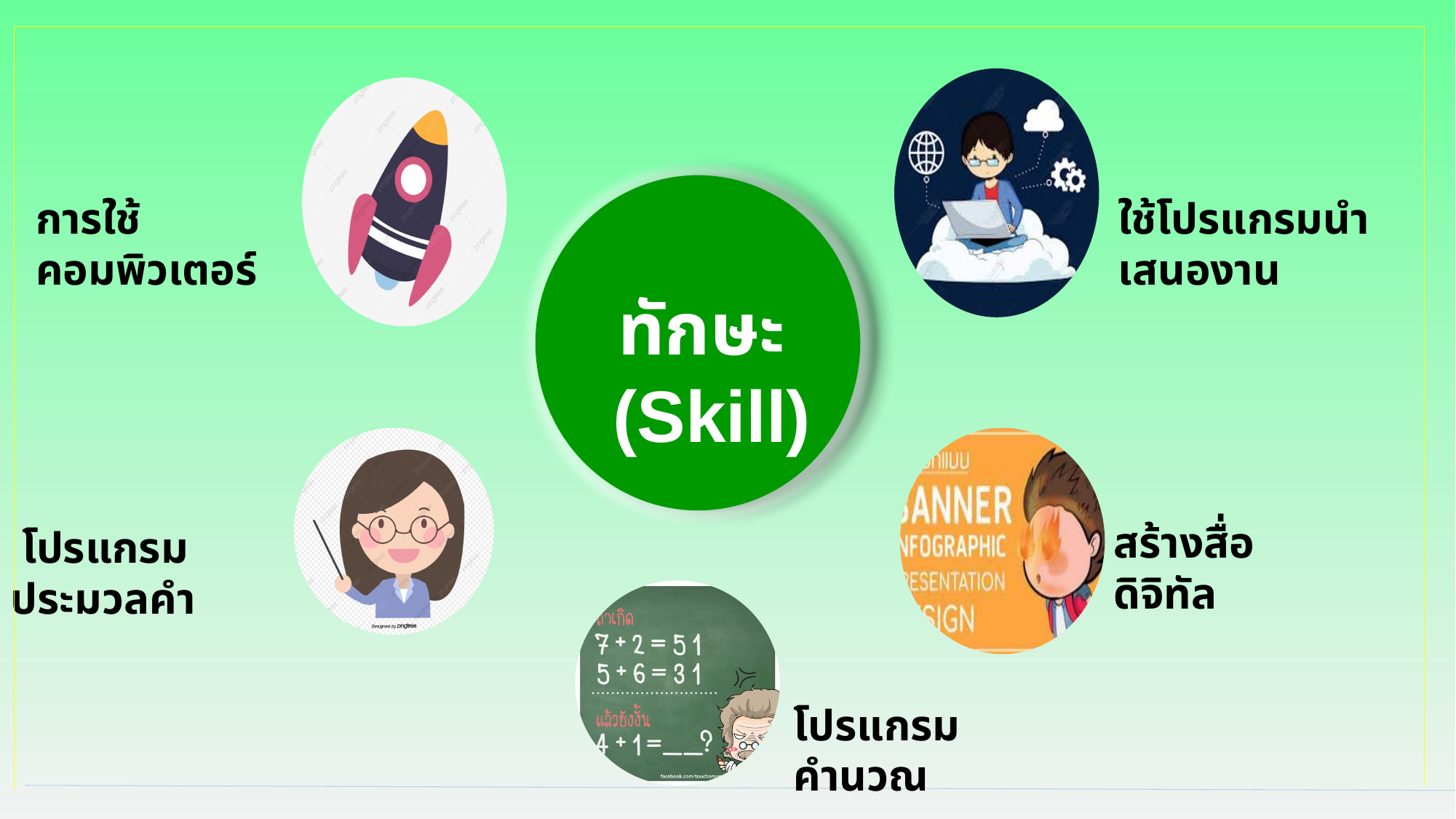

การใช้คอมพิวเตอร์
ใช้โปรแกรมนำเสนองาน
ทักษะ
 (Skill)

สร้างสื่อดิจิทัล
 โปรแกรมประมวลคำ

โปรแกรมคำนวณ